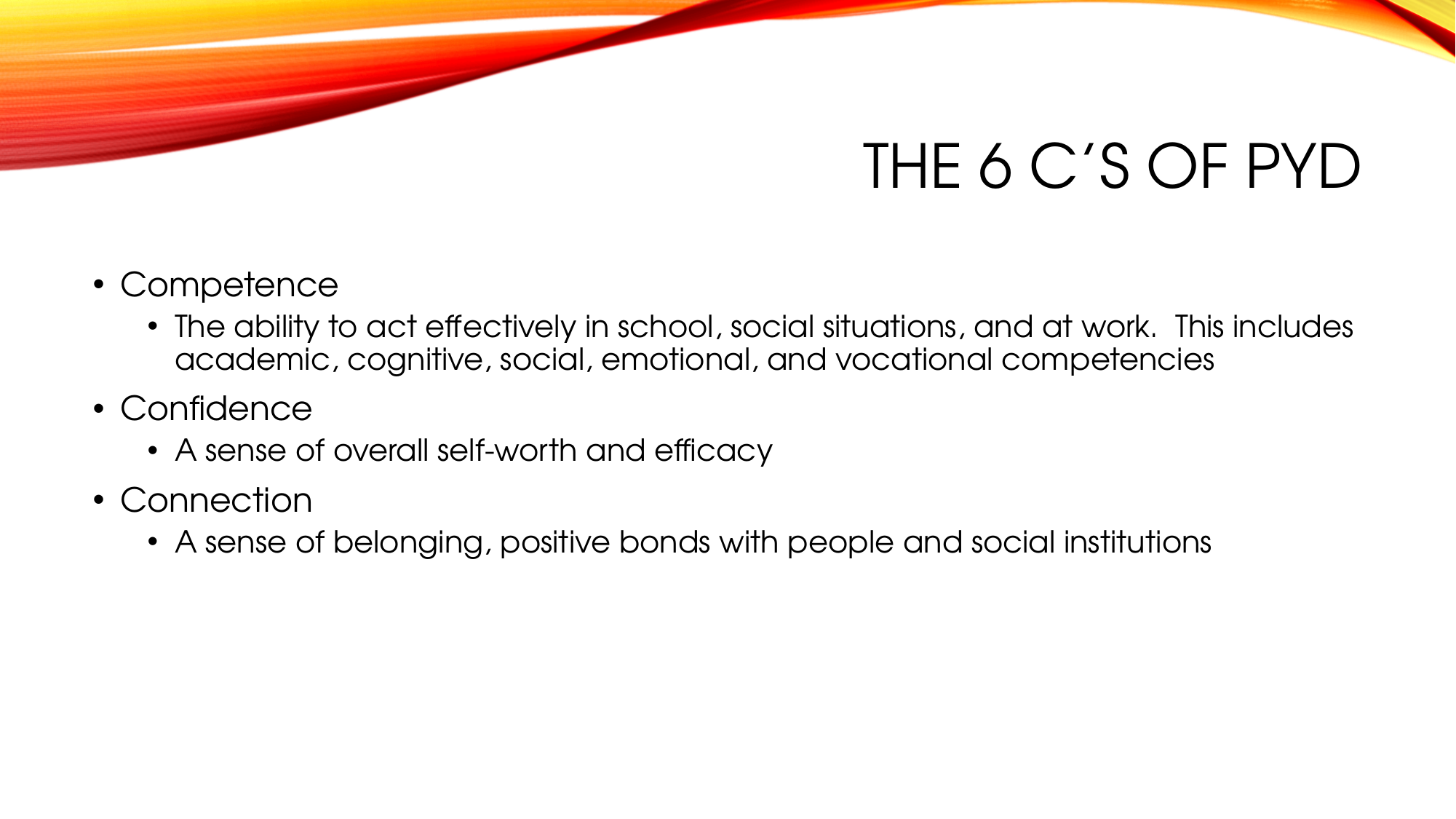

# The 6 C’s of PYD
Competence
The ability to act effectively in school, social situations, and at work.  This includes academic, cognitive, social, emotional, and vocational competencies
Confidence
A sense of overall self-worth and efficacy
Connection
A sense of belonging, positive bonds with people and social institutions